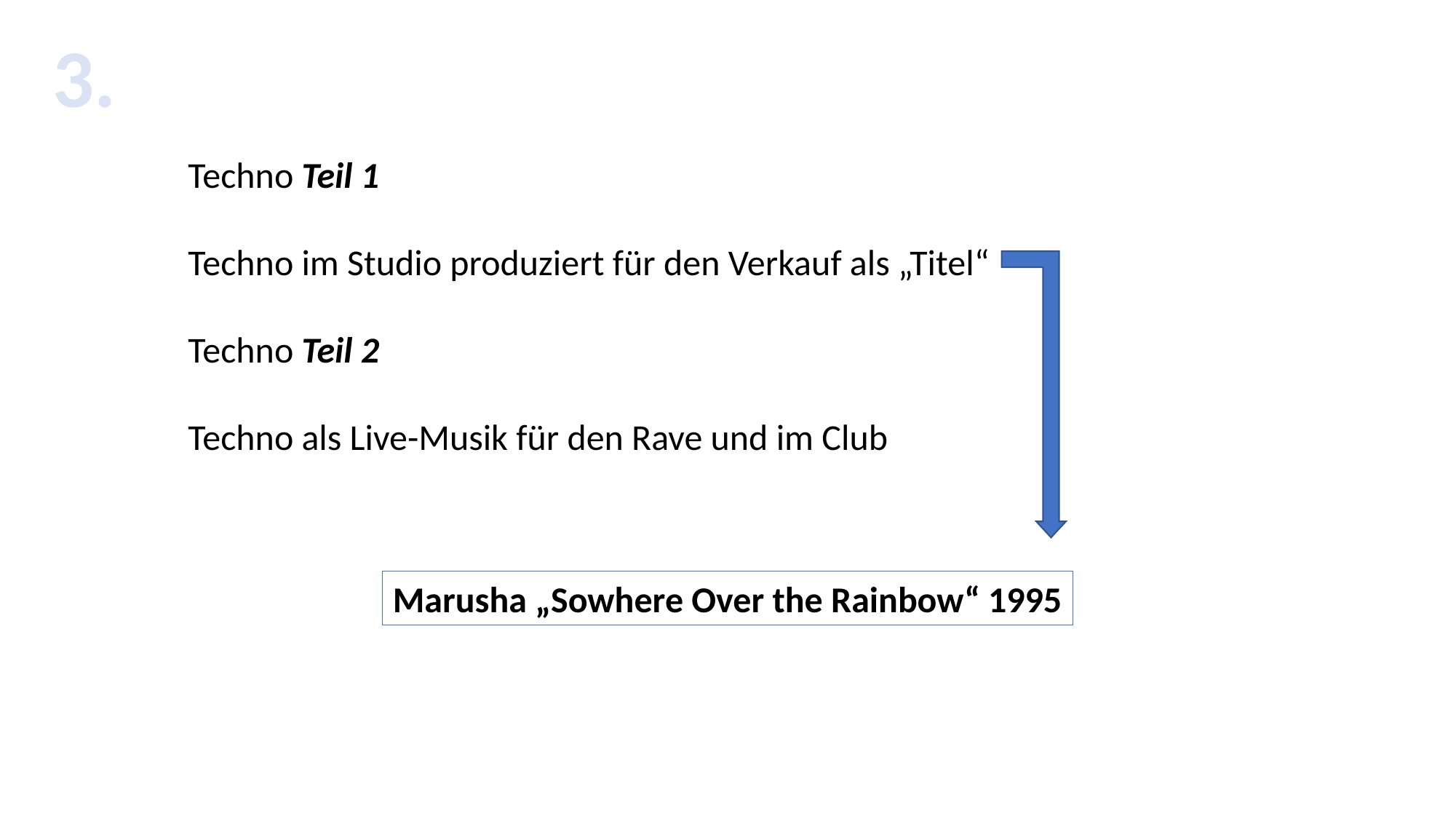

3.
Techno Teil 1

Techno im Studio produziert für den Verkauf als „Titel“

Techno Teil 2

Techno als Live-Musik für den Rave und im Club

Marusha „Sowhere Over the Rainbow“ 1995